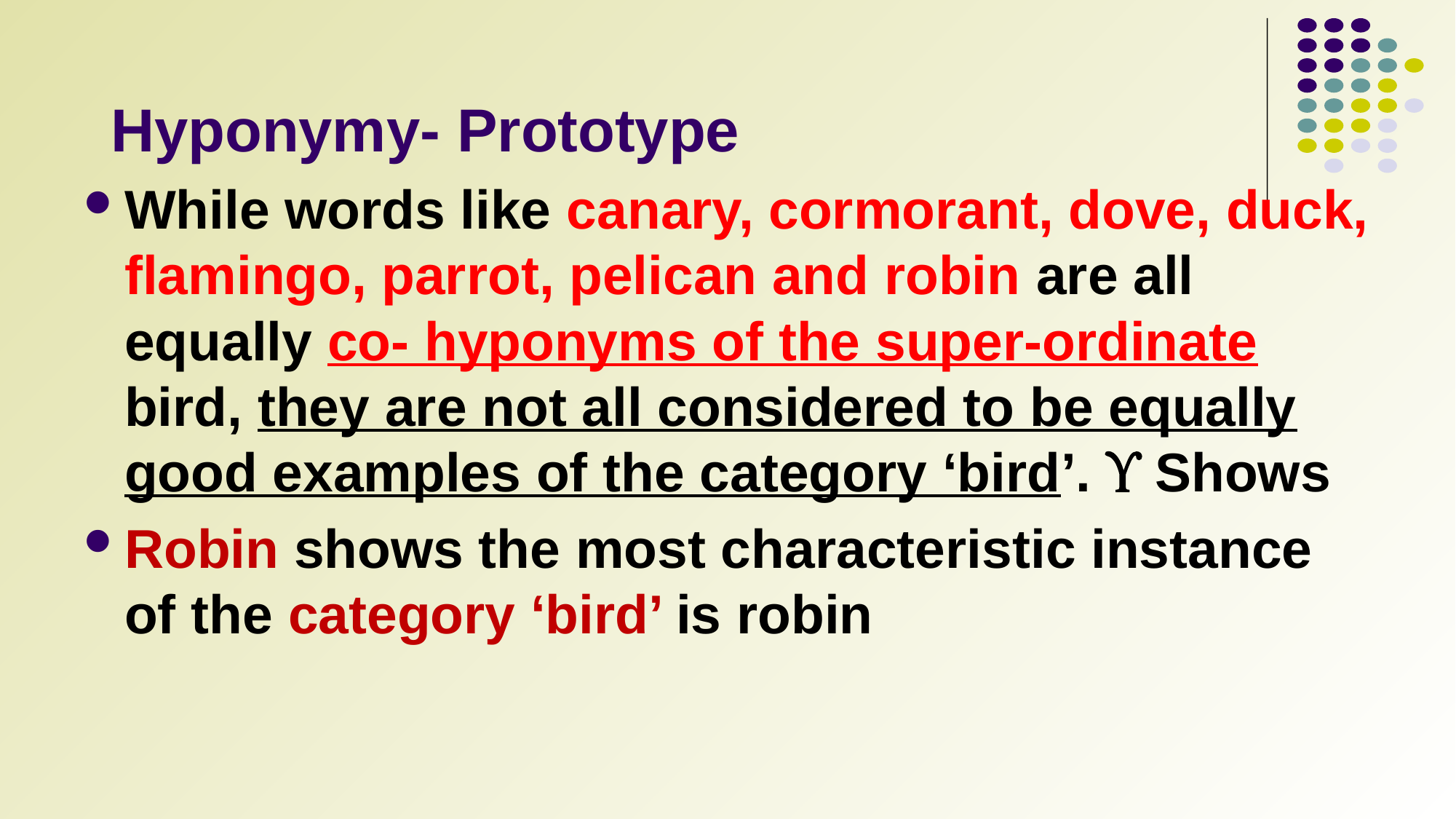

# Hyponymy- Prototype
While words like canary, cormorant, dove, duck, flamingo, parrot, pelican and robin are all equally co- hyponyms of the super-ordinate bird, they are not all considered to be equally good examples of the category ‘bird’. ϒ Shows
Robin shows the most characteristic instance of the category ‘bird’ is robin